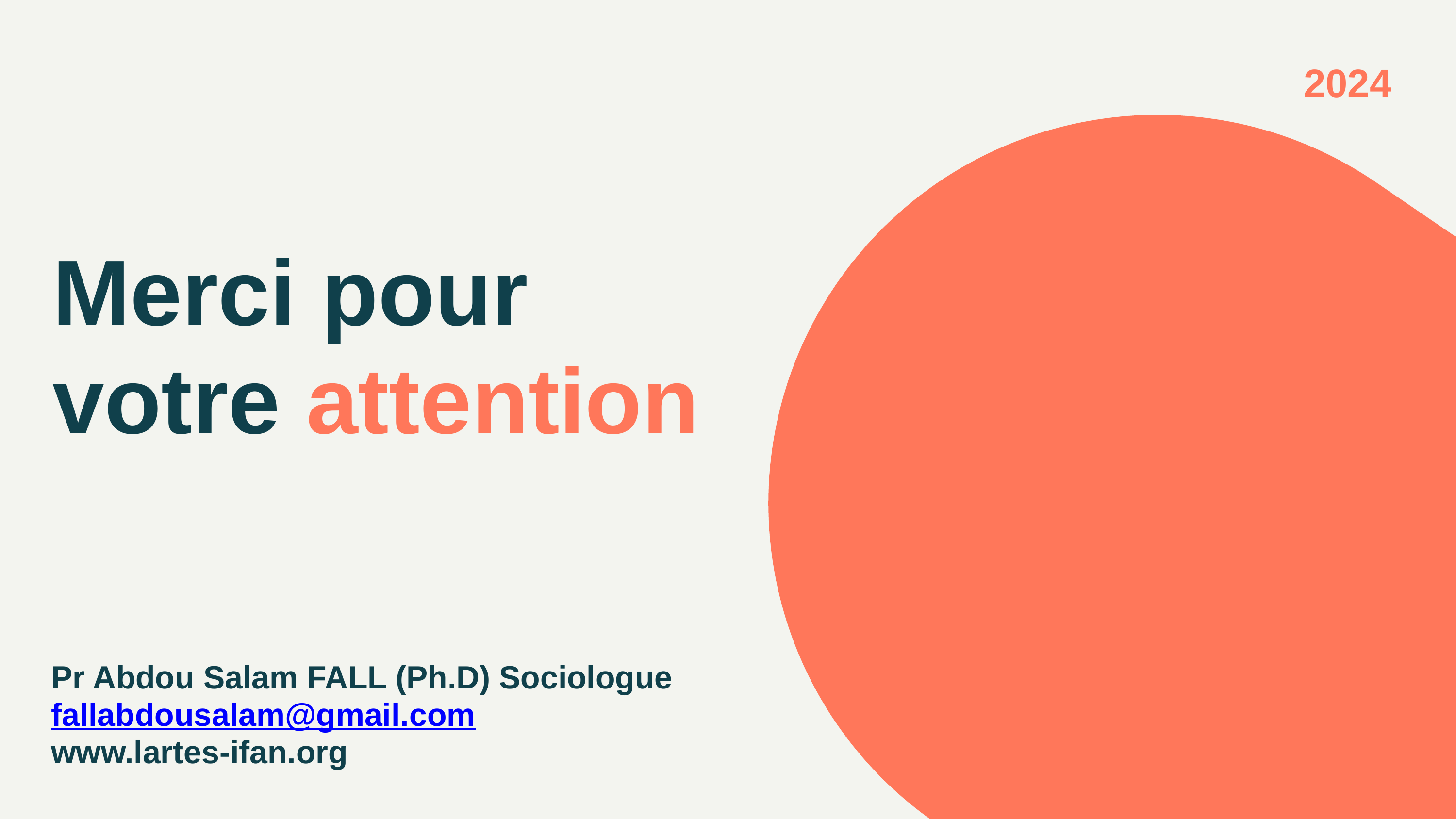

2024
Merci pour votre attention

Pr Abdou Salam FALL (Ph.D) Sociologue
fallabdousalam@gmail.com
www.lartes-ifan.org